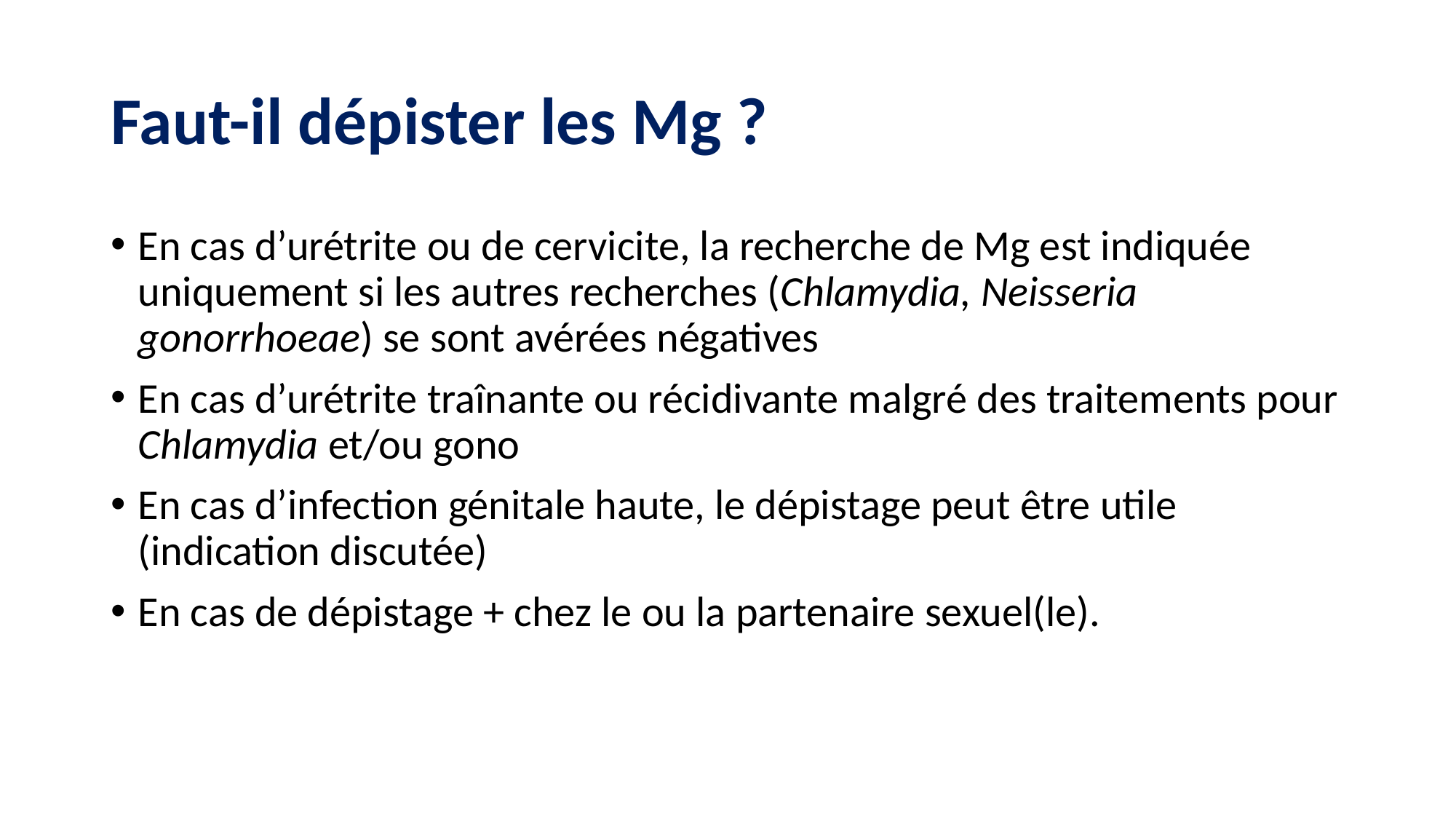

# Faut-il dépister les Mg ?
En cas d’urétrite ou de cervicite, la recherche de Mg est indiquée uniquement si les autres recherches (Chlamydia, Neisseria gonorrhoeae) se sont avérées négatives
En cas d’urétrite traînante ou récidivante malgré des traitements pour Chlamydia et/ou gono
En cas d’infection génitale haute, le dépistage peut être utile (indication discutée)
En cas de dépistage + chez le ou la partenaire sexuel(le).